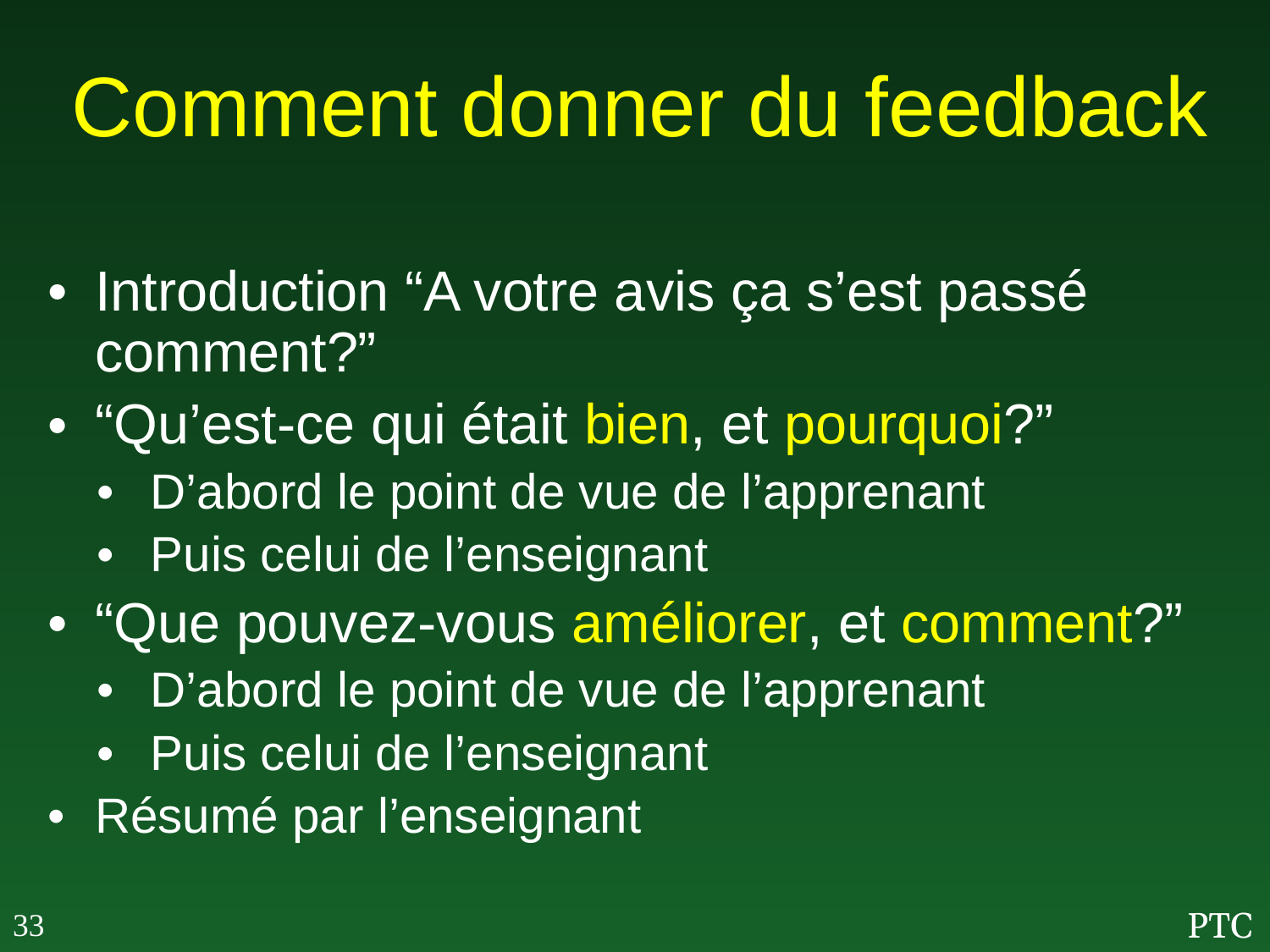

# Comment donner du feedback
Introduction “A votre avis ça s’est passé comment?”
“Qu’est-ce qui était bien, et pourquoi?”
D’abord le point de vue de l’apprenant
Puis celui de l’enseignant
“Que pouvez-vous améliorer, et comment?”
D’abord le point de vue de l’apprenant
Puis celui de l’enseignant
Résumé par l’enseignant
33